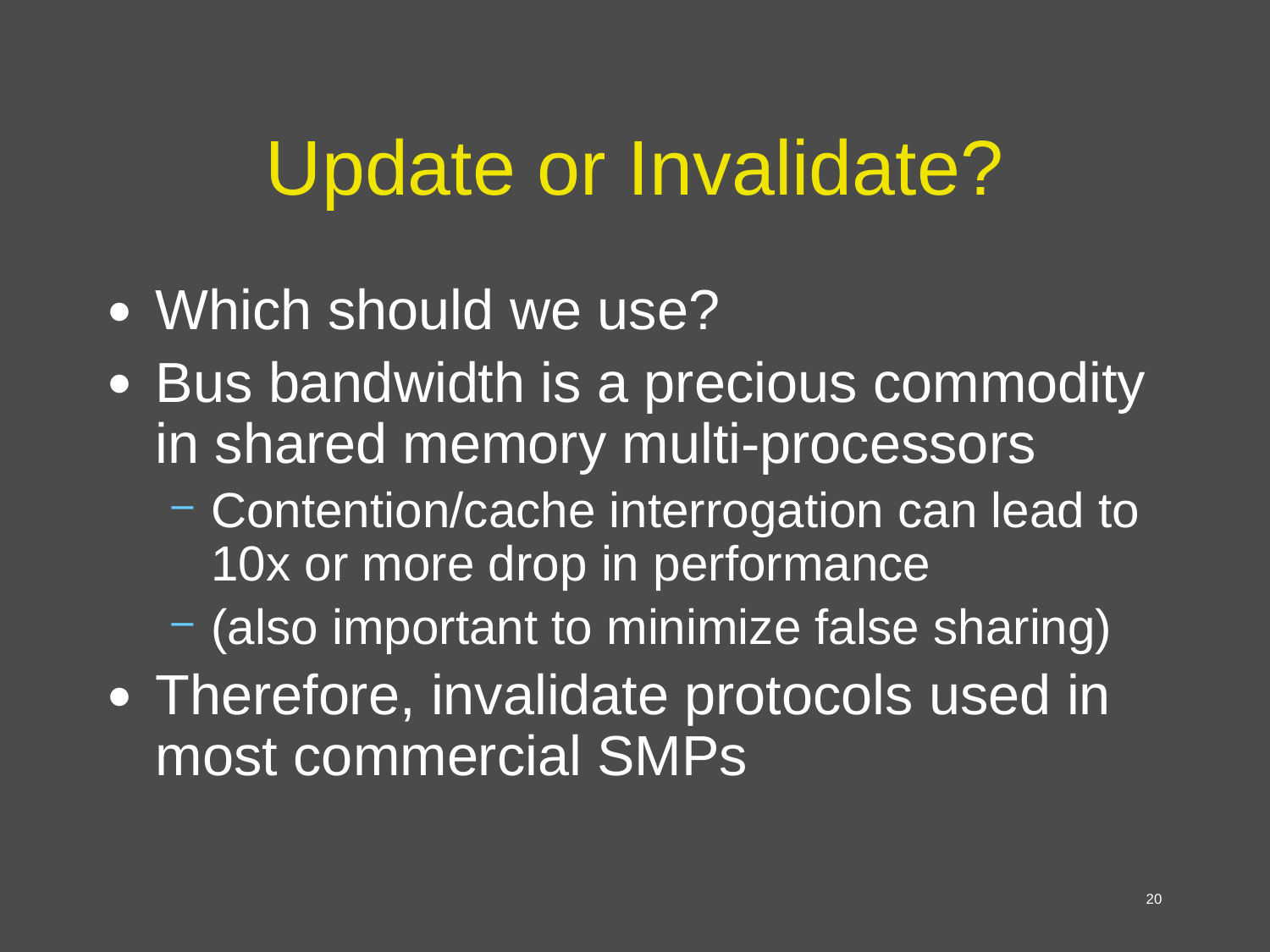

# Update or Invalidate?
Which should we use?
Bus bandwidth is a precious commodity in shared memory multi-processors
Contention/cache interrogation can lead to 10x or more drop in performance
(also important to minimize false sharing)
Therefore, invalidate protocols used in most commercial SMPs
20